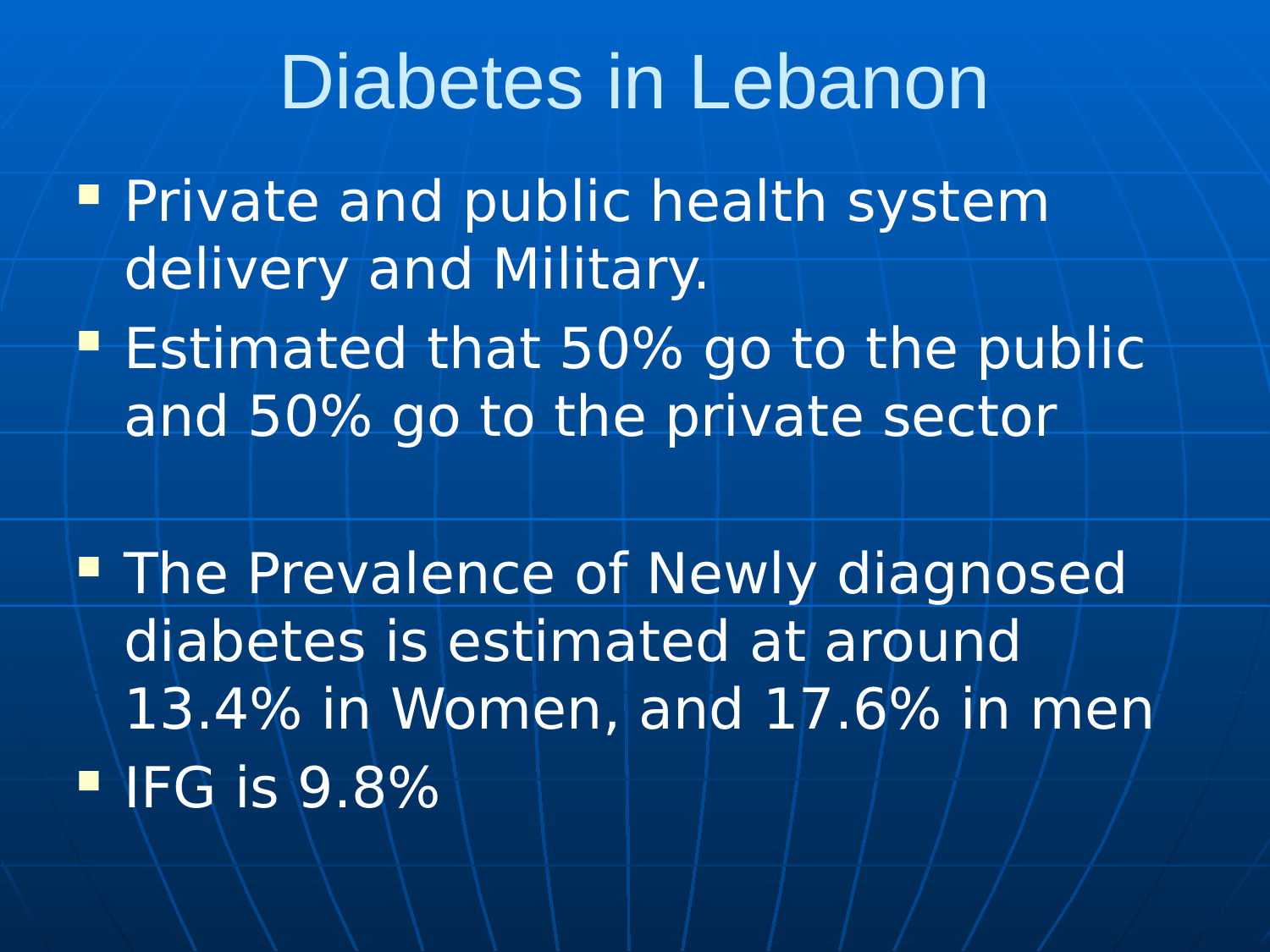

# Diabetes in Lebanon
Private and public health system delivery and Military.
Estimated that 50% go to the public and 50% go to the private sector

The Prevalence of Newly diagnosed diabetes is estimated at around 13.4% in Women, and 17.6% in men
IFG is 9.8%